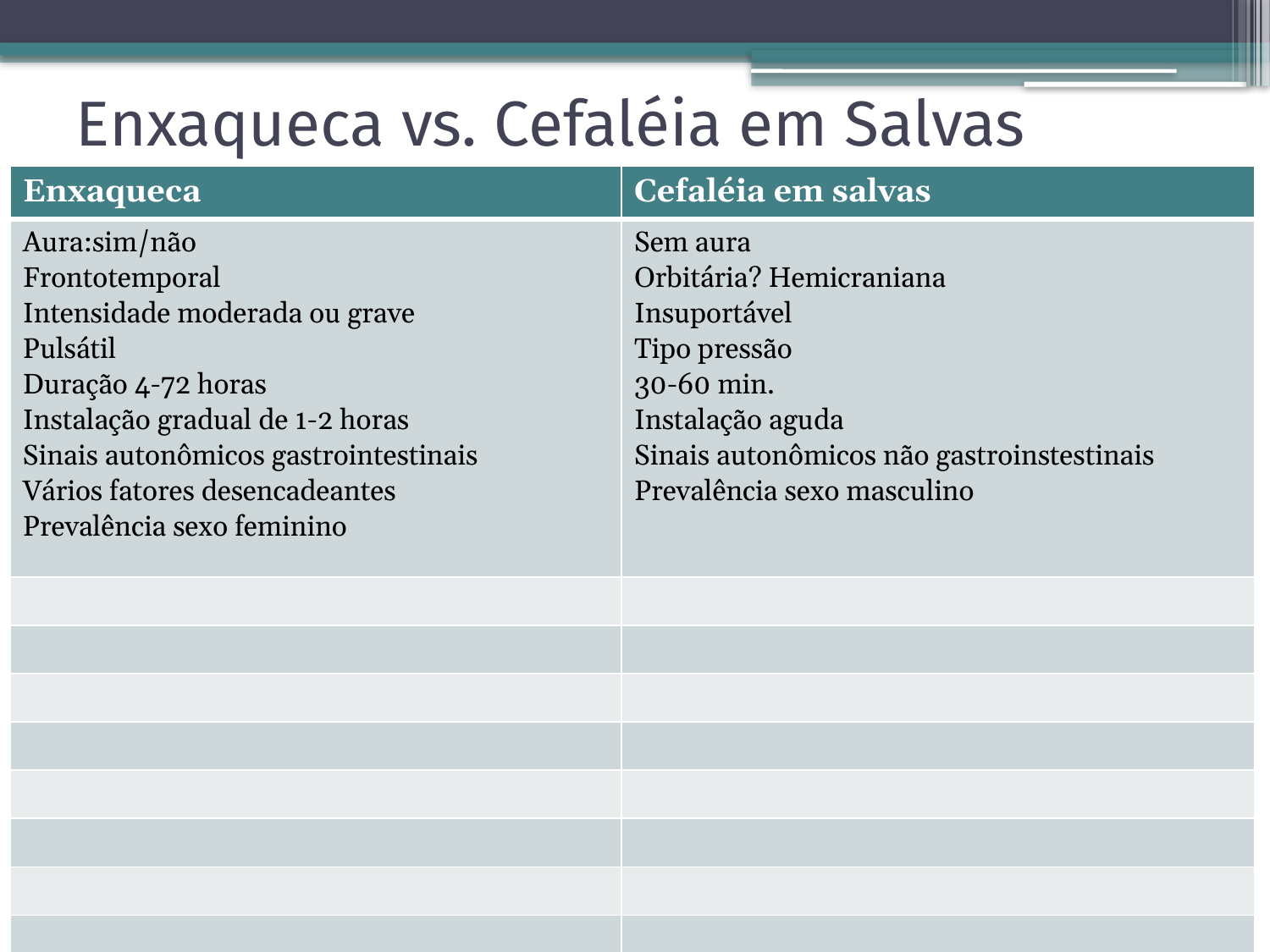

# Enxaqueca vs. Cefaléia em Salvas
| Enxaqueca | Cefaléia em salvas |
| --- | --- |
| Aura:sim/não Frontotemporal Intensidade moderada ou grave Pulsátil Duração 4-72 horas Instalação gradual de 1-2 horas Sinais autonômicos gastrointestinais Vários fatores desencadeantes Prevalência sexo feminino | Sem aura Orbitária? Hemicraniana Insuportável Tipo pressão 30-60 min. Instalação aguda Sinais autonômicos não gastroinstestinais Prevalência sexo masculino |
|  |  |
|  |  |
|  |  |
|  |  |
|  |  |
|  |  |
|  |  |
|  |  |